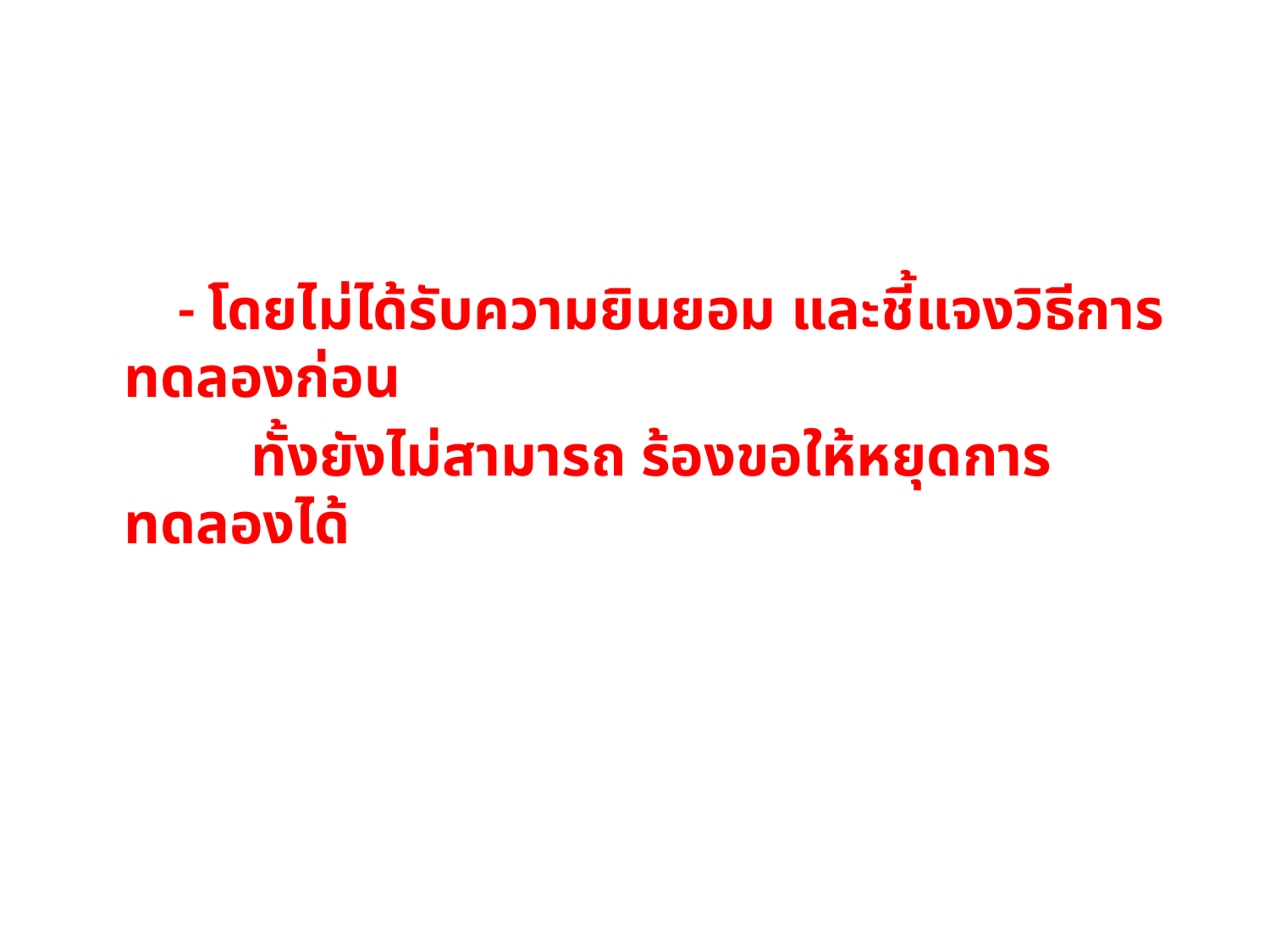

- โดยไม่ได้รับความยินยอม และชี้แจงวิธีการทดลองก่อน
		ทั้งยังไม่สามารถ ร้องขอให้หยุดการทดลองได้